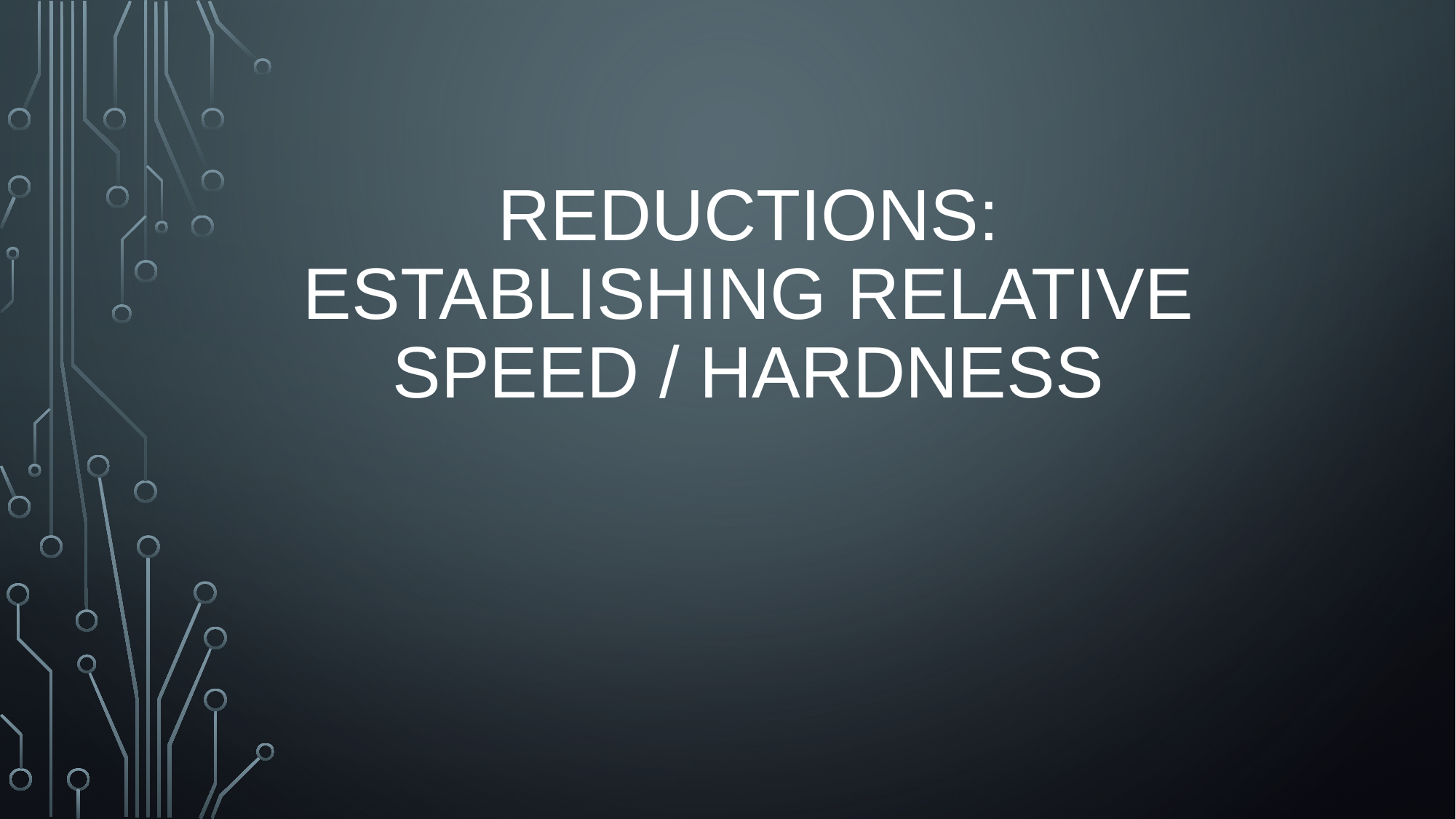

# Reductions: Establishing Relative speed / Hardness